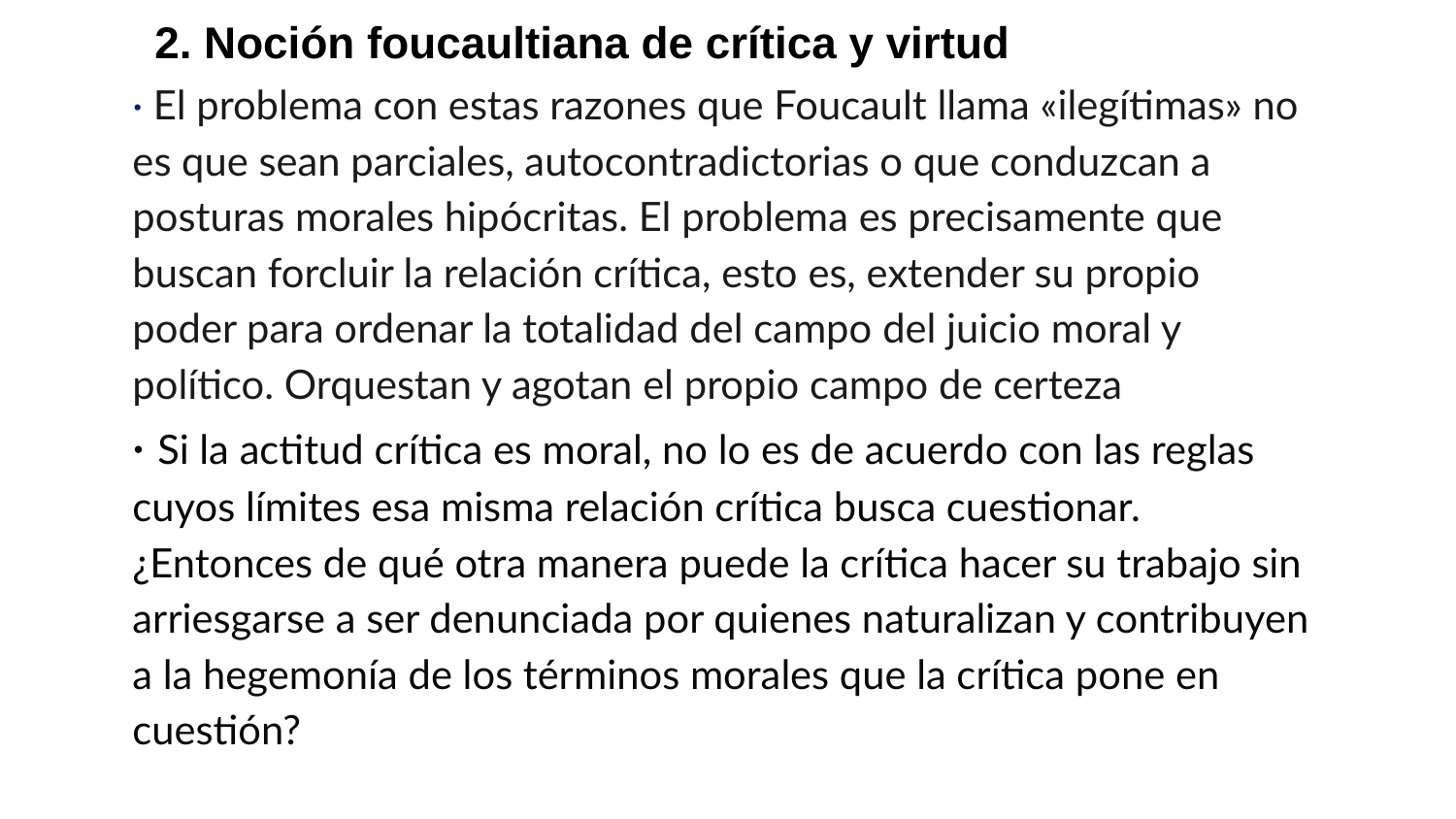

2. Noción foucaultiana de crítica y virtud
· El problema con estas razones que Foucault llama «ilegítimas» no es que sean parciales, autocontradictorias o que conduzcan a posturas morales hipócritas. El problema es precisamente que buscan forcluir la relación crítica, esto es, extender su propio poder para ordenar la totalidad del campo del juicio moral y político. Orquestan y agotan el propio campo de certeza
· Si la actitud crítica es moral, no lo es de acuerdo con las reglas cuyos límites esa misma relación crítica busca cuestionar. ¿Entonces de qué otra manera puede la crítica hacer su trabajo sin arriesgarse a ser denunciada por quienes naturalizan y contribuyen a la hegemonía de los términos morales que la crítica pone en cuestión?